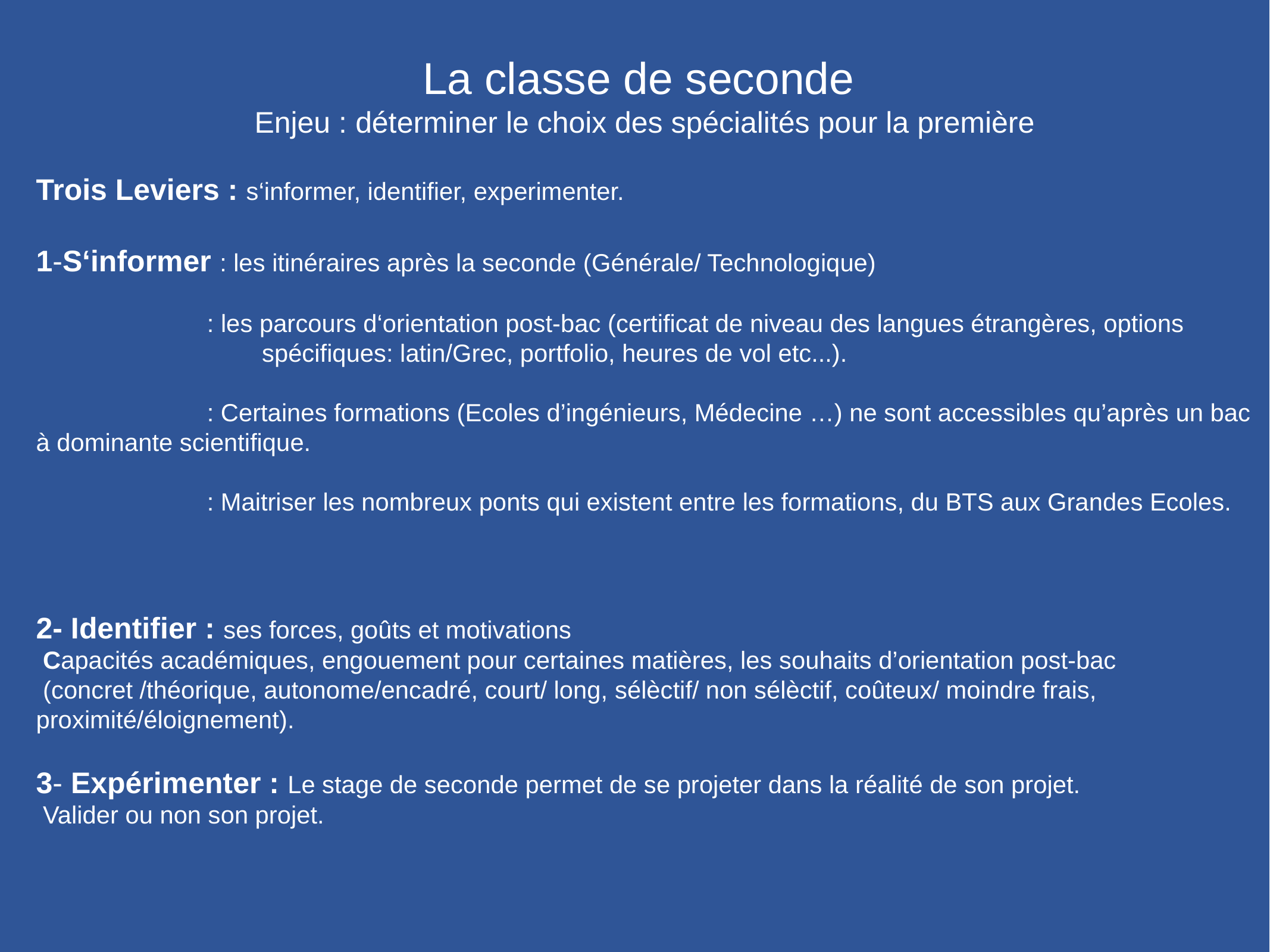

La classe de seconde
Enjeu : déterminer le choix des spécialités pour la première
Trois Leviers : s‘informer, identifier, experimenter.

1-S‘informer : les itinéraires après la seconde (Générale/ Technologique)

                         : les parcours d‘orientation post-bac (certificat de niveau des langues étrangères, options                                             spécifiques: latin/Grec, portfolio, heures de vol etc...).

                         : Certaines formations (Ecoles d’ingénieurs, Médecine …) ne sont accessibles qu’après un bac à dominante scientifique.

                         : Maitriser les nombreux ponts qui existent entre les formations, du BTS aux Grandes Ecoles.

2- Identifier : ses forces, goûts et motivations
 Capacités académiques, engouement pour certaines matières, les souhaits d’orientation post-bac
 (concret /théorique, autonome/encadré, court/ long, sélèctif/ non sélèctif, coûteux/ moindre frais, proximité/éloignement).

3- Expérimenter : Le stage de seconde permet de se projeter dans la réalité de son projet.
 Valider ou non son projet.